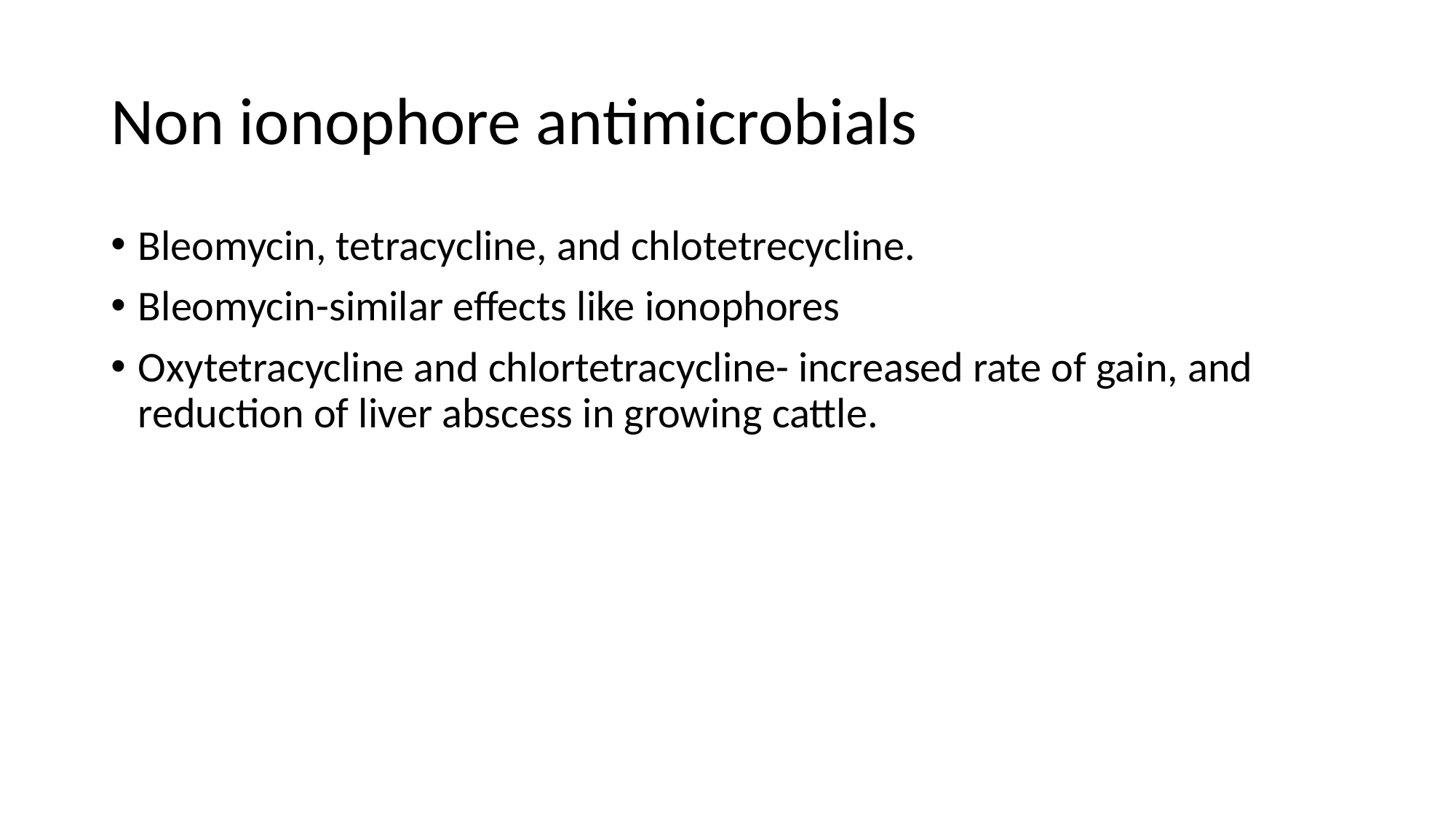

# Non ionophore antimicrobials
Bleomycin, tetracycline, and chlotetrecycline.
Bleomycin-similar effects like ionophores
Oxytetracycline and chlortetracycline- increased rate of gain, and reduction of liver abscess in growing cattle.